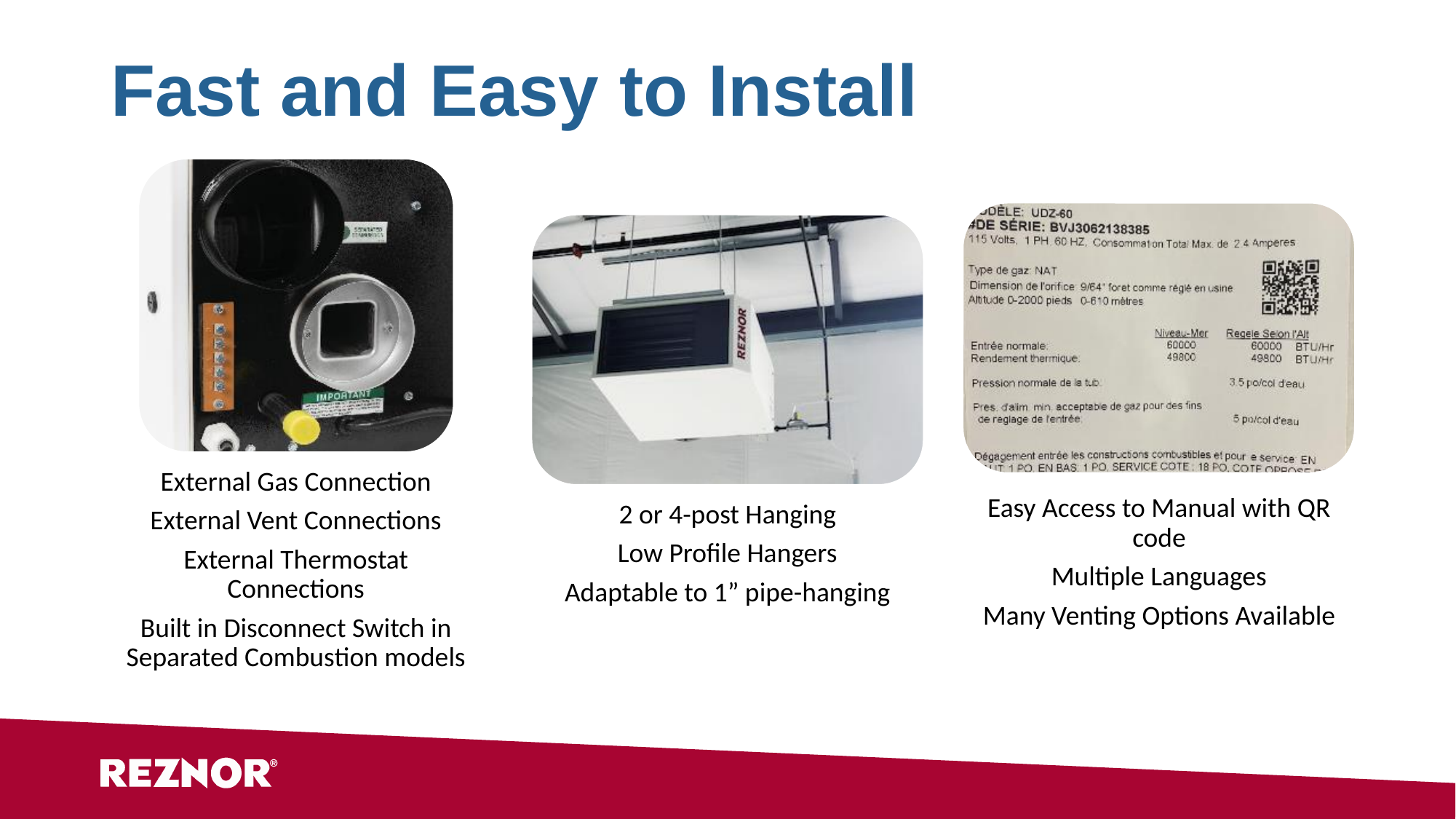

# Fast and Easy to Install
External Gas Connection
External Vent Connections
External Thermostat Connections
Built in Disconnect Switch in Separated Combustion models

2 or 4-post Hanging
Low Profile Hangers
Adaptable to 1” pipe-hanging
Easy Access to Manual with QR code
Multiple Languages
Many Venting Options Available